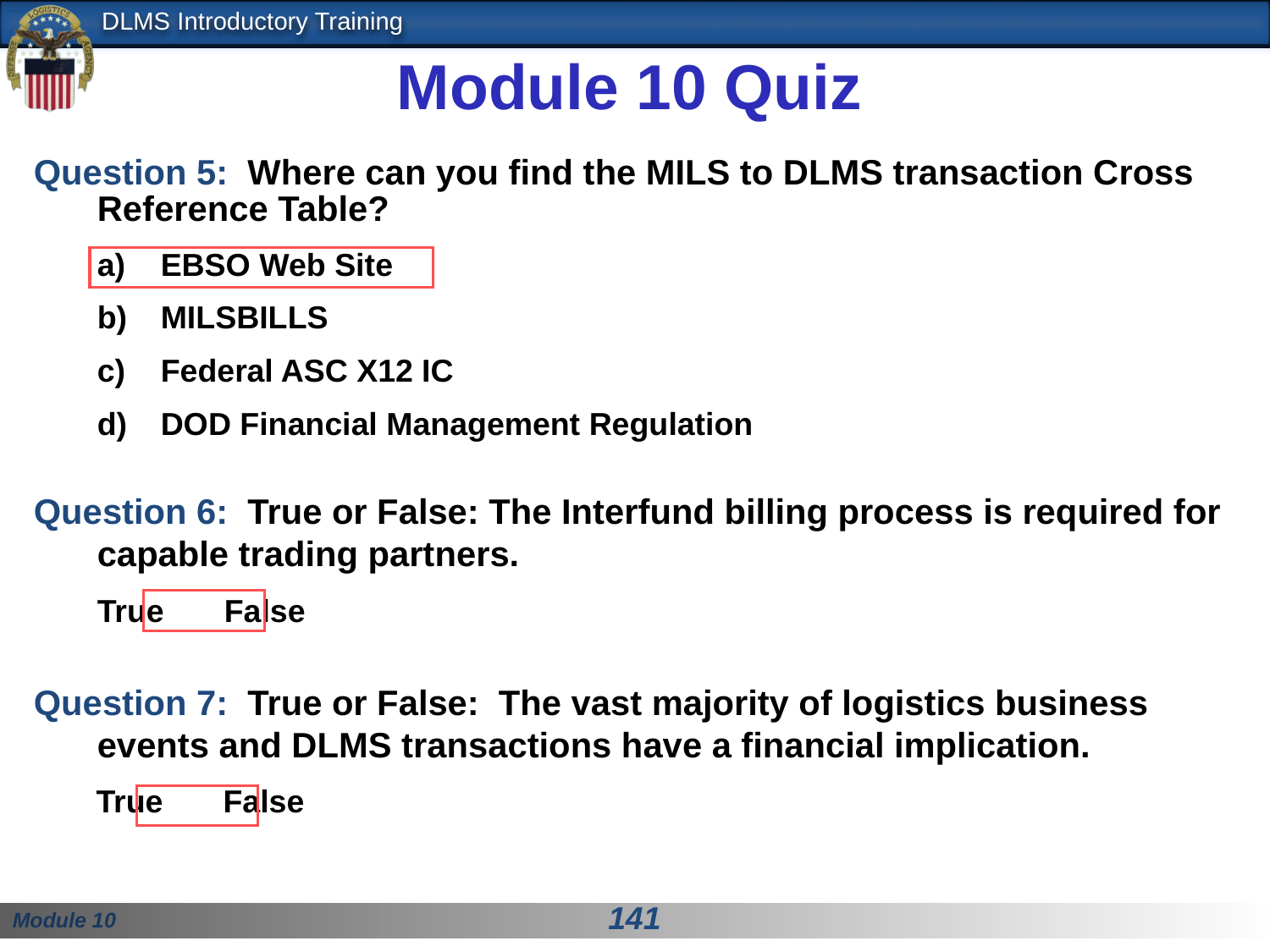

# Module 10 Quiz
Question 5:  Where can you find the MILS to DLMS transaction Cross Reference Table?
EBSO Web Site
MILSBILLS
Federal ASC X12 IC
DOD Financial Management Regulation

Question 6:  True or False: The Interfund billing process is required for capable trading partners.
	True	False

Question 7:  True or False:  The vast majority of logistics business events and DLMS transactions have a financial implication.
	True	False